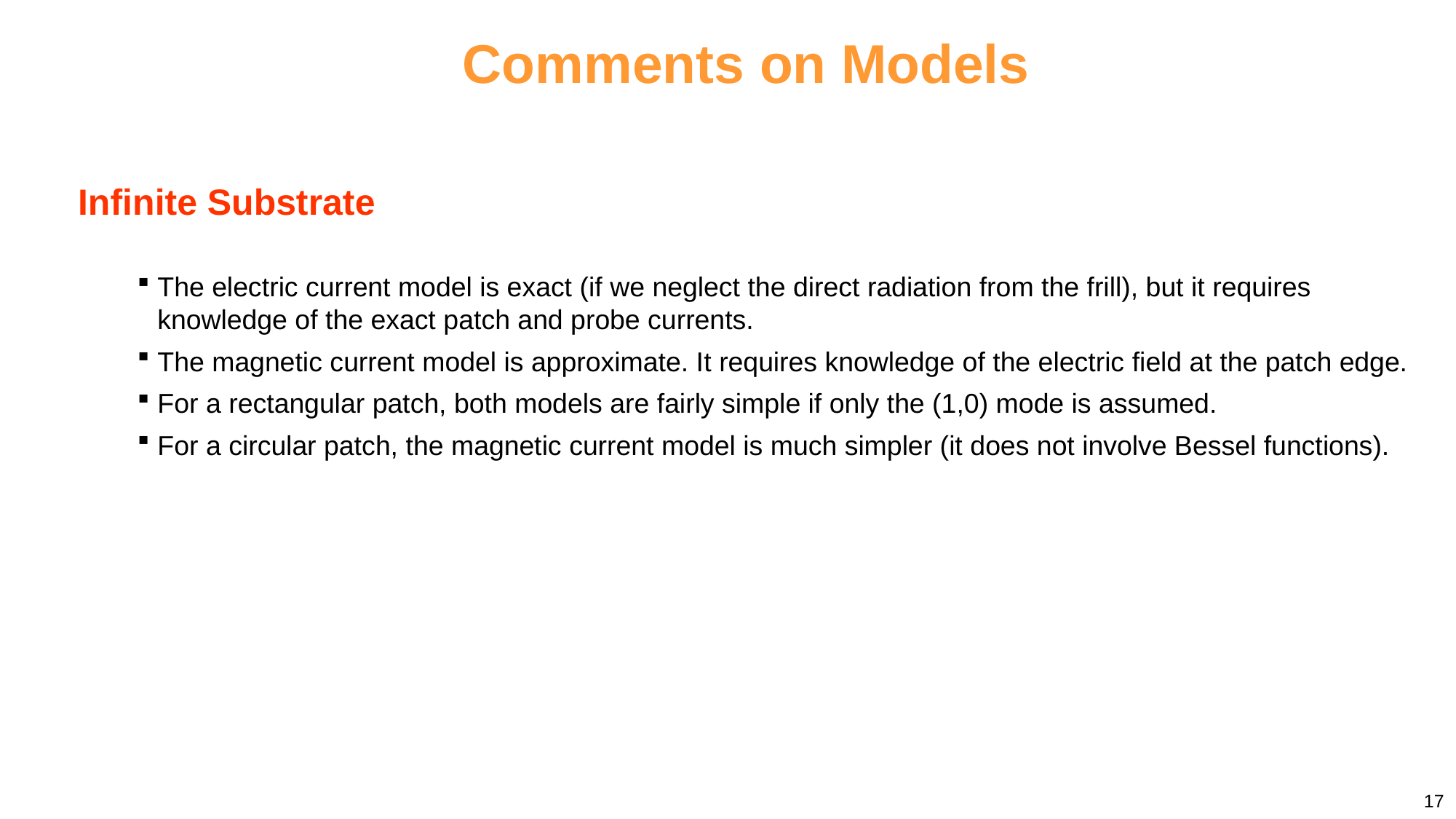

Comments on Models
Infinite Substrate
The electric current model is exact (if we neglect the direct radiation from the frill), but it requires knowledge of the exact patch and probe currents.
The magnetic current model is approximate. It requires knowledge of the electric field at the patch edge.
For a rectangular patch, both models are fairly simple if only the (1,0) mode is assumed.
For a circular patch, the magnetic current model is much simpler (it does not involve Bessel functions).

17